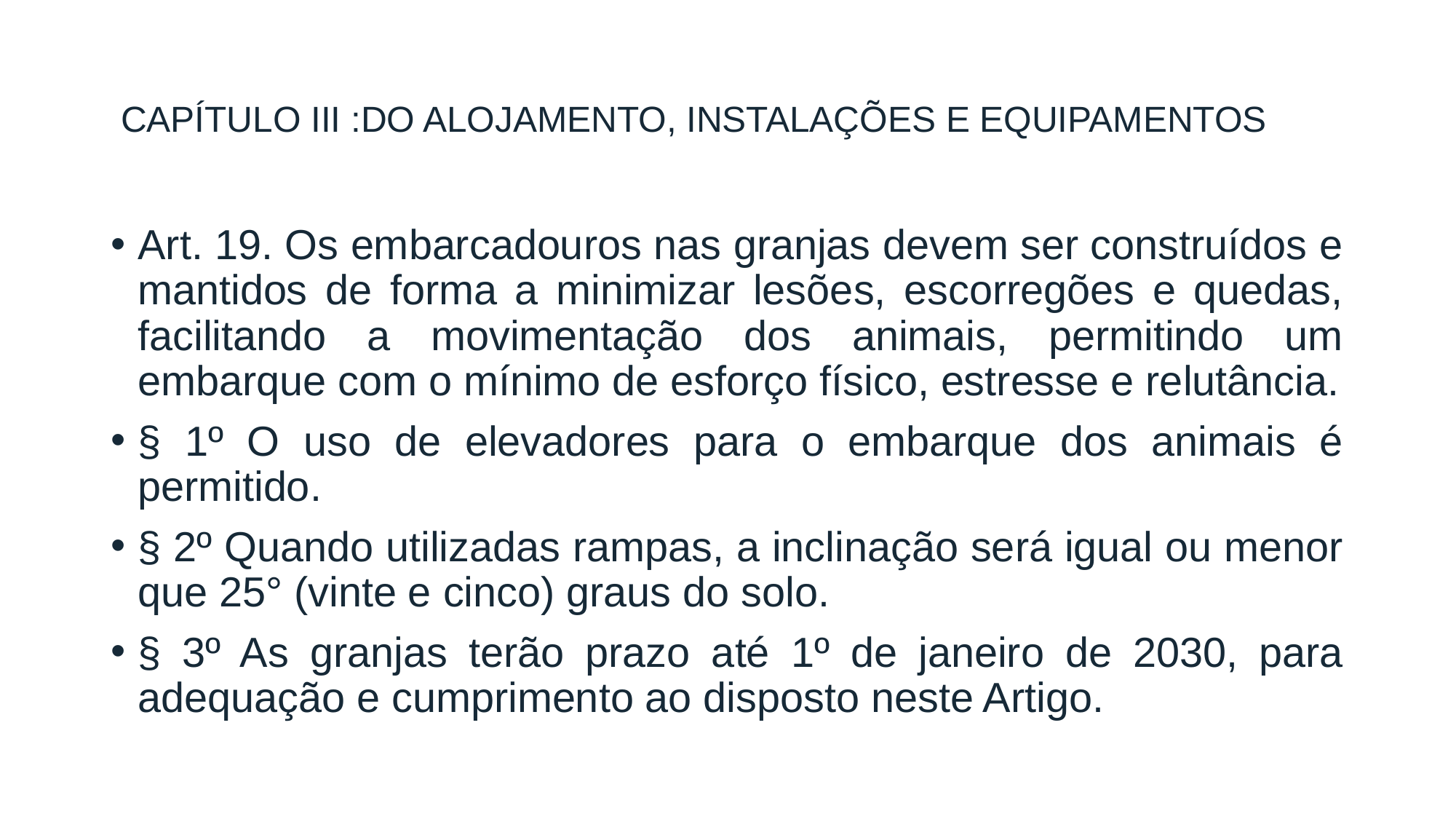

# CAPÍTULO III :DO ALOJAMENTO, INSTALAÇÕES E EQUIPAMENTOS
Art. 19. Os embarcadouros nas granjas devem ser construídos e mantidos de forma a minimizar lesões, escorregões e quedas, facilitando a movimentação dos animais, permitindo um embarque com o mínimo de esforço físico, estresse e relutância.
§ 1º O uso de elevadores para o embarque dos animais é permitido.
§ 2º Quando utilizadas rampas, a inclinação será igual ou menor que 25° (vinte e cinco) graus do solo.
§ 3º As granjas terão prazo até 1º de janeiro de 2030, para adequação e cumprimento ao disposto neste Artigo.